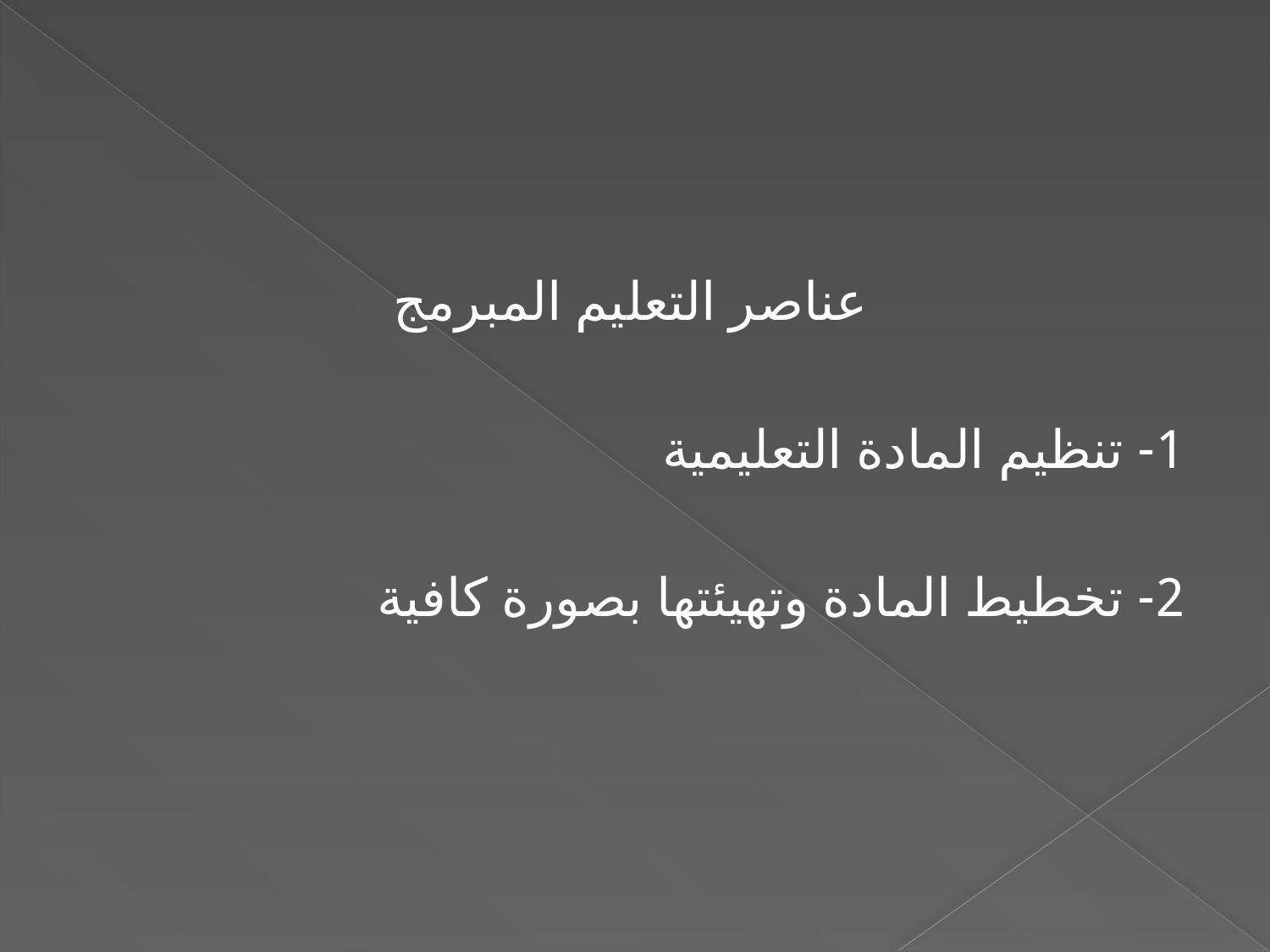

#
عناصر التعليم المبرمج

1- تنظيم المادة التعليمية

2- تخطيط المادة وتهيئتها بصورة كافية